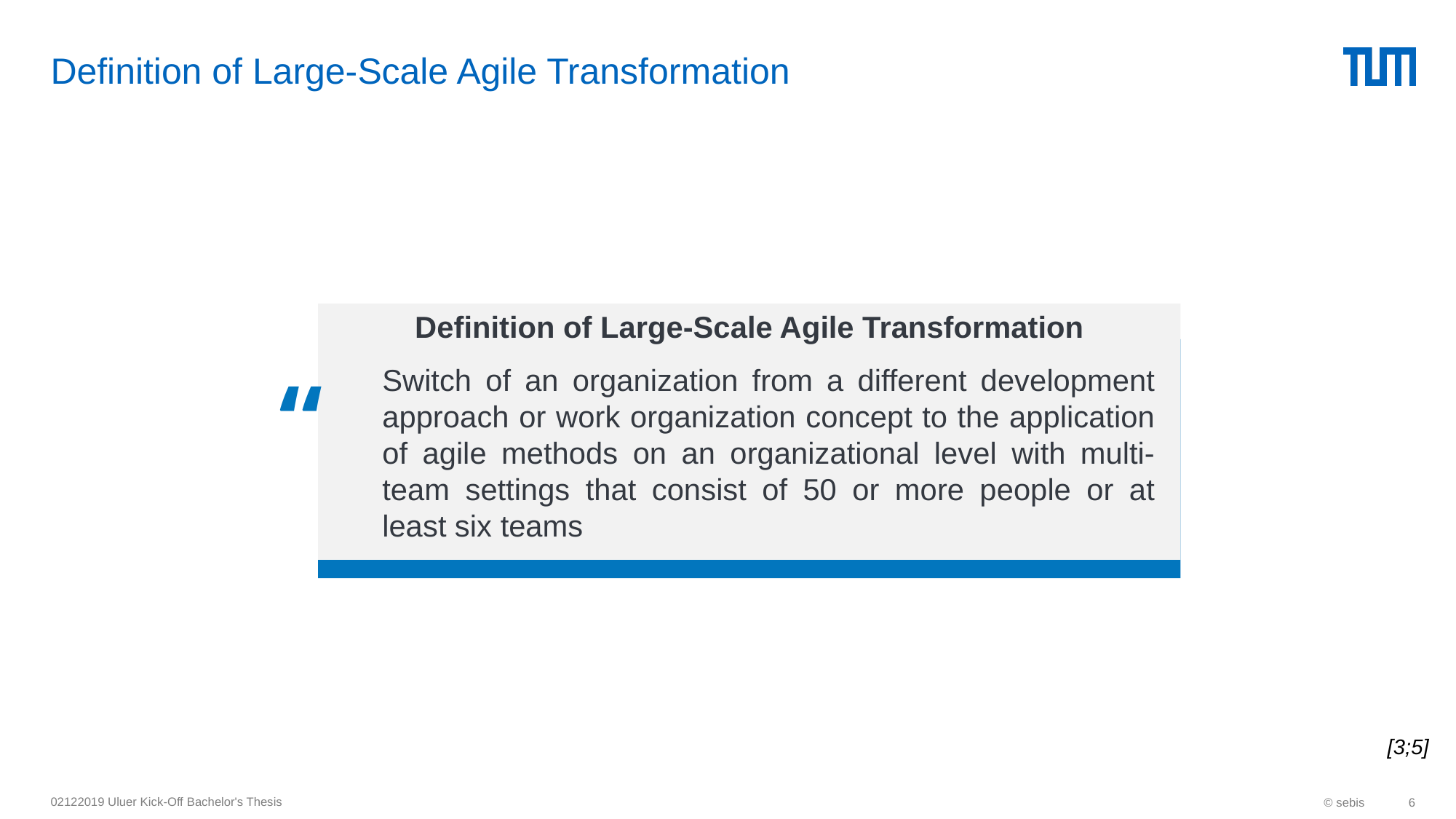

# Definition of Large-Scale Agile Transformation
“
Switch of an organization from a different development approach or work organization concept to the application of agile methods on an organizational level with multi-team settings that consist of 50 or more people or at least six teams
Definition of Large-Scale Agile Transformation

[3;5]
02122019 Uluer Kick-Off Bachelor's Thesis
© sebis
6